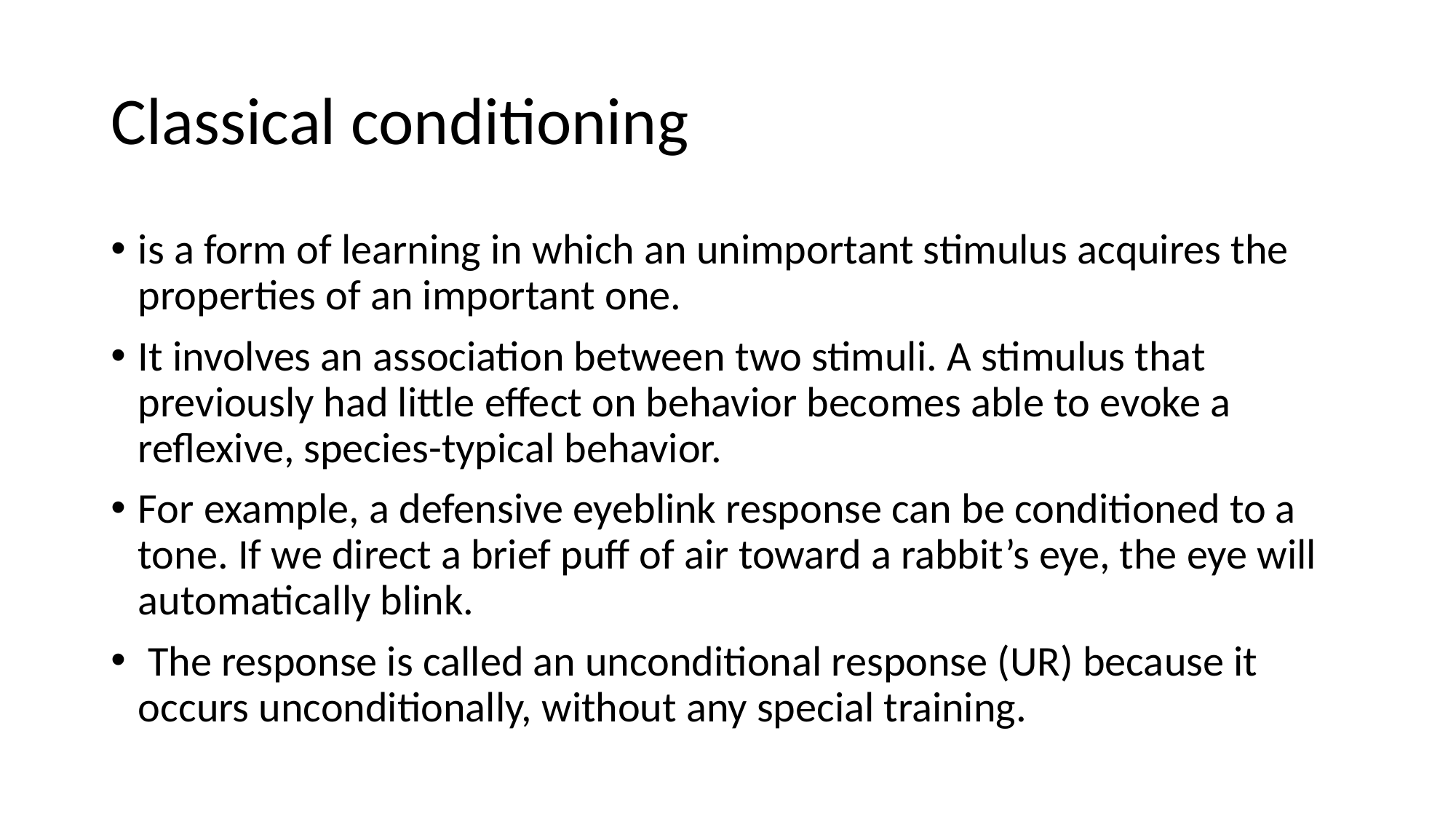

# Classical conditioning
is a form of learning in which an unimportant stimulus acquires the properties of an important one.
It involves an association between two stimuli. A stimulus that previously had little effect on behavior becomes able to evoke a reflexive, species-typical behavior.
For example, a defensive eyeblink response can be conditioned to a tone. If we direct a brief puff of air toward a rabbit’s eye, the eye will automatically blink.
 The response is called an unconditional response (UR) because it occurs unconditionally, without any special training.